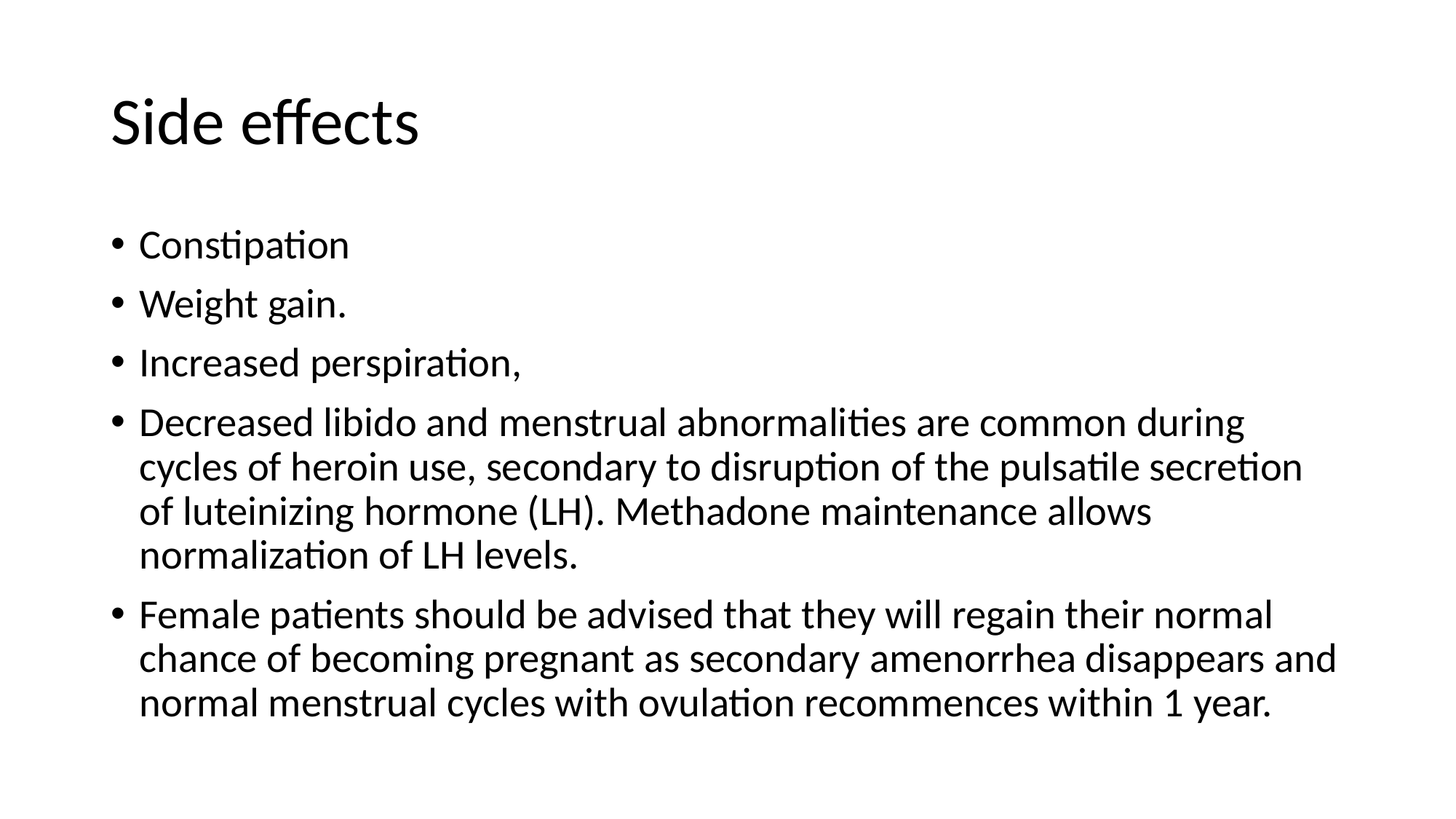

# Side effects
Constipation
Weight gain.
Increased perspiration,
Decreased libido and menstrual abnormalities are common during cycles of heroin use, secondary to disruption of the pulsatile secretion of luteinizing hormone (LH). Methadone maintenance allows normalization of LH levels.
Female patients should be advised that they will regain their normal chance of becoming pregnant as secondary amenorrhea disappears and normal menstrual cycles with ovulation recommences within 1 year.